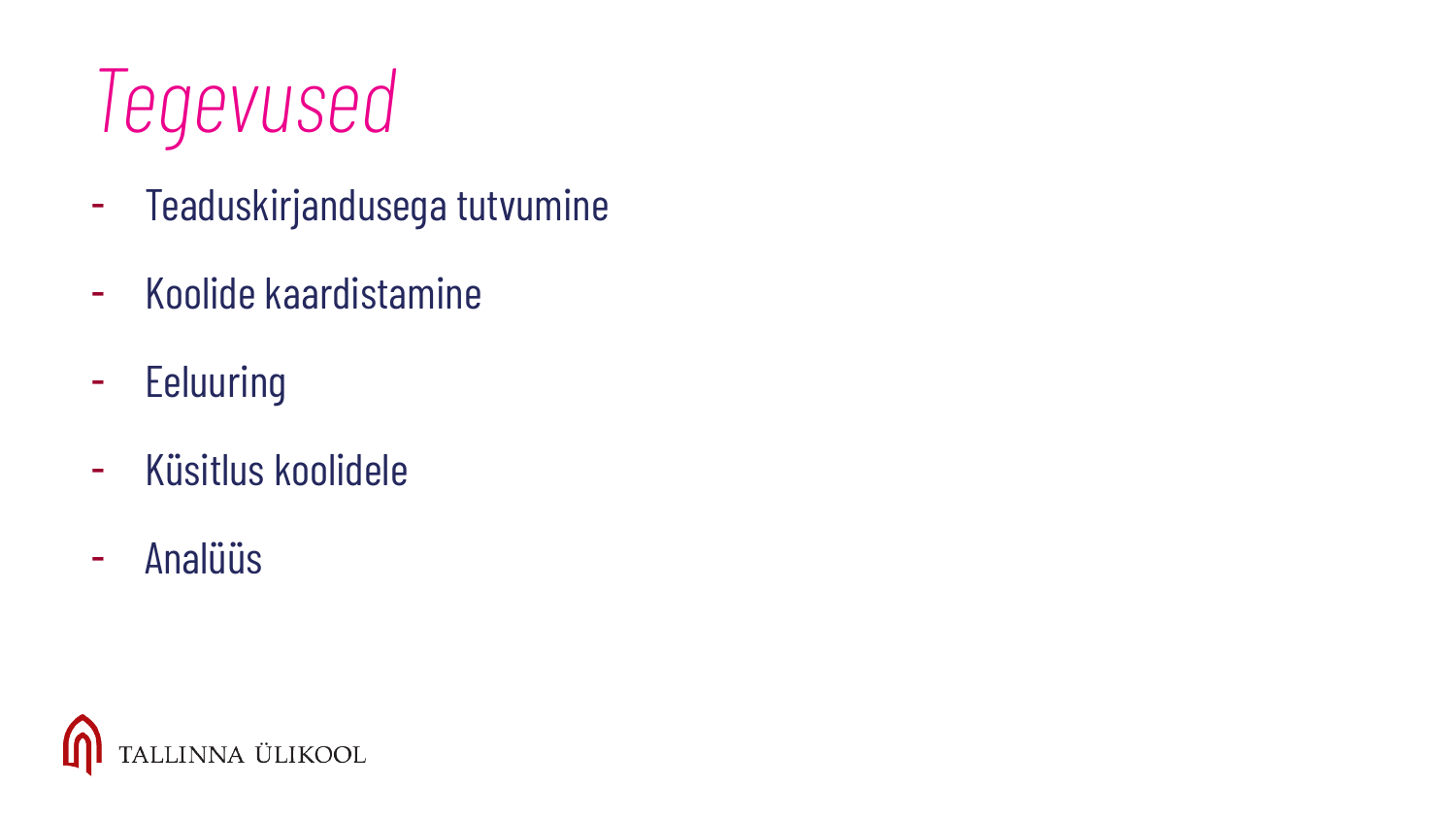

# Tegevused
Teaduskirjandusega tutvumine
Koolide kaardistamine
Eeluuring
Küsitlus koolidele
Analüüs